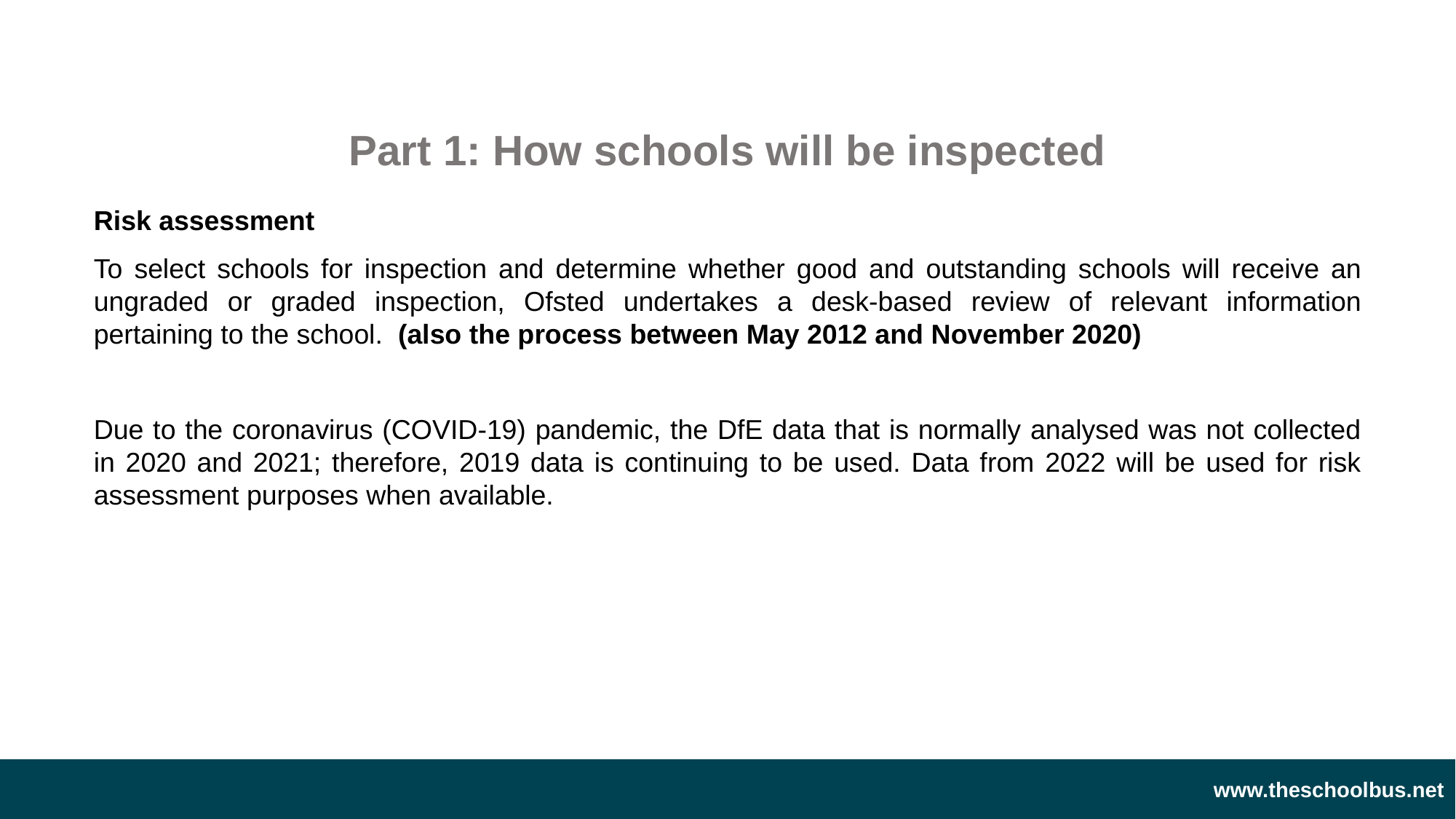

Part 1: How schools will be inspected
Risk assessment
To select schools for inspection and determine whether good and outstanding schools will receive an ungraded or graded inspection, Ofsted undertakes a desk-based review of relevant information pertaining to the school.  (also the process between May 2012 and November 2020)

Due to the coronavirus (COVID-19) pandemic, the DfE data that is normally analysed was not collected in 2020 and 2021; therefore, 2019 data is continuing to be used. Data from 2022 will be used for risk assessment purposes when available.